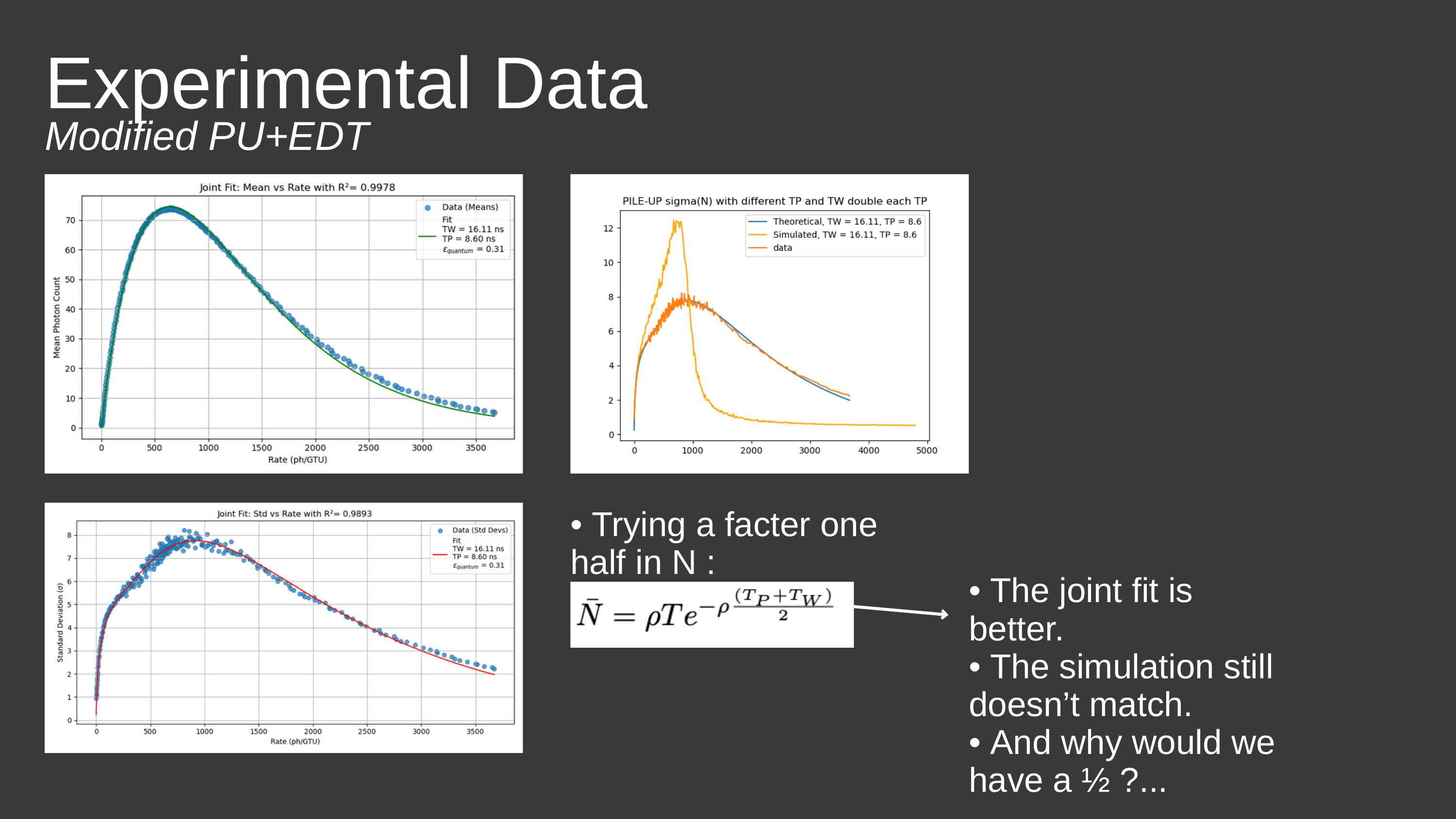

Experimental Data
Modified PU+EDT

• Trying a facter one half in N :
• The joint fit is better.
• The simulation still doesn’t match.
• And why would we have a ½ ?...